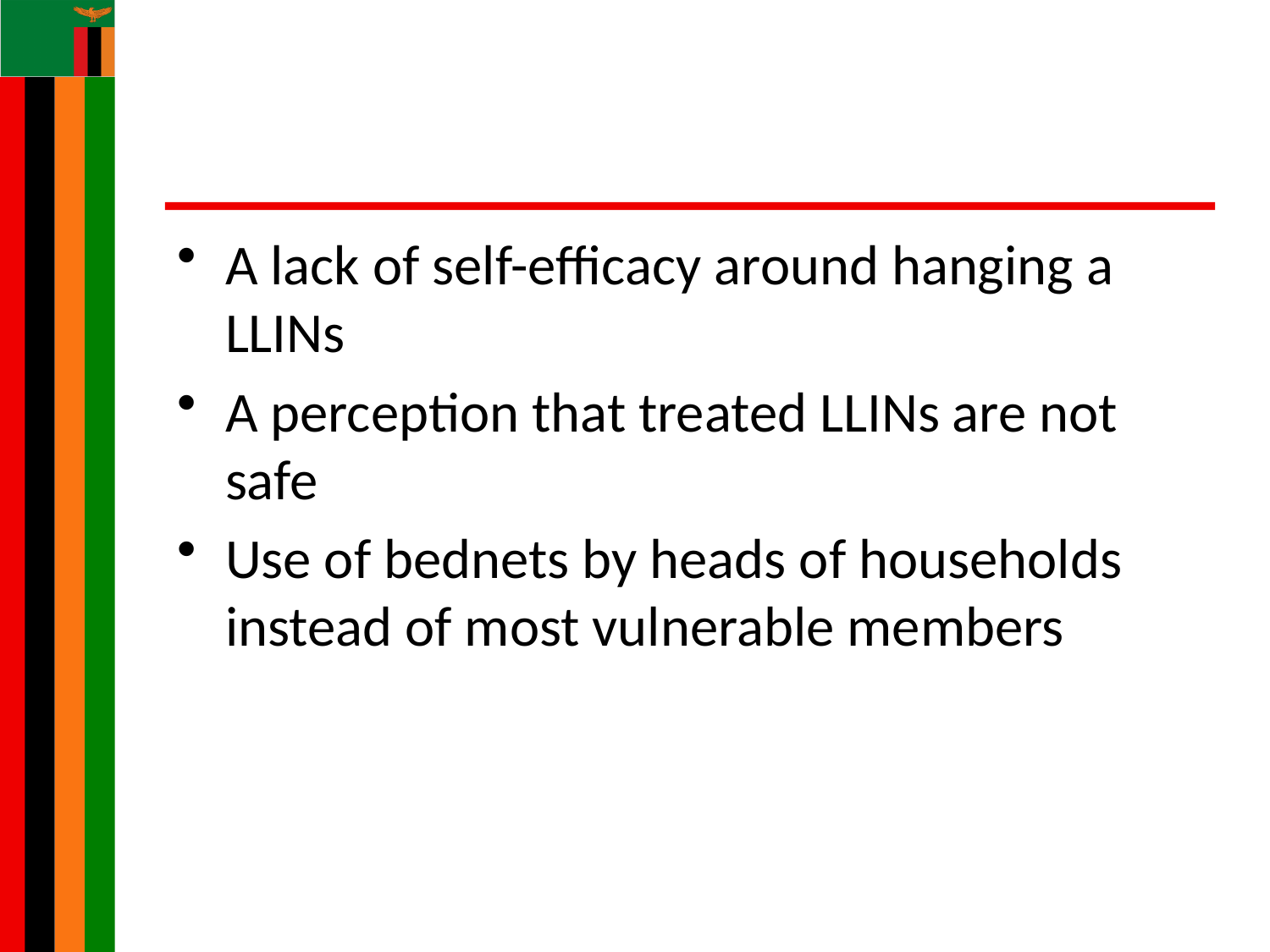

#
A lack of self-efficacy around hanging a LLINs
A perception that treated LLINs are not safe
Use of bednets by heads of households instead of most vulnerable members